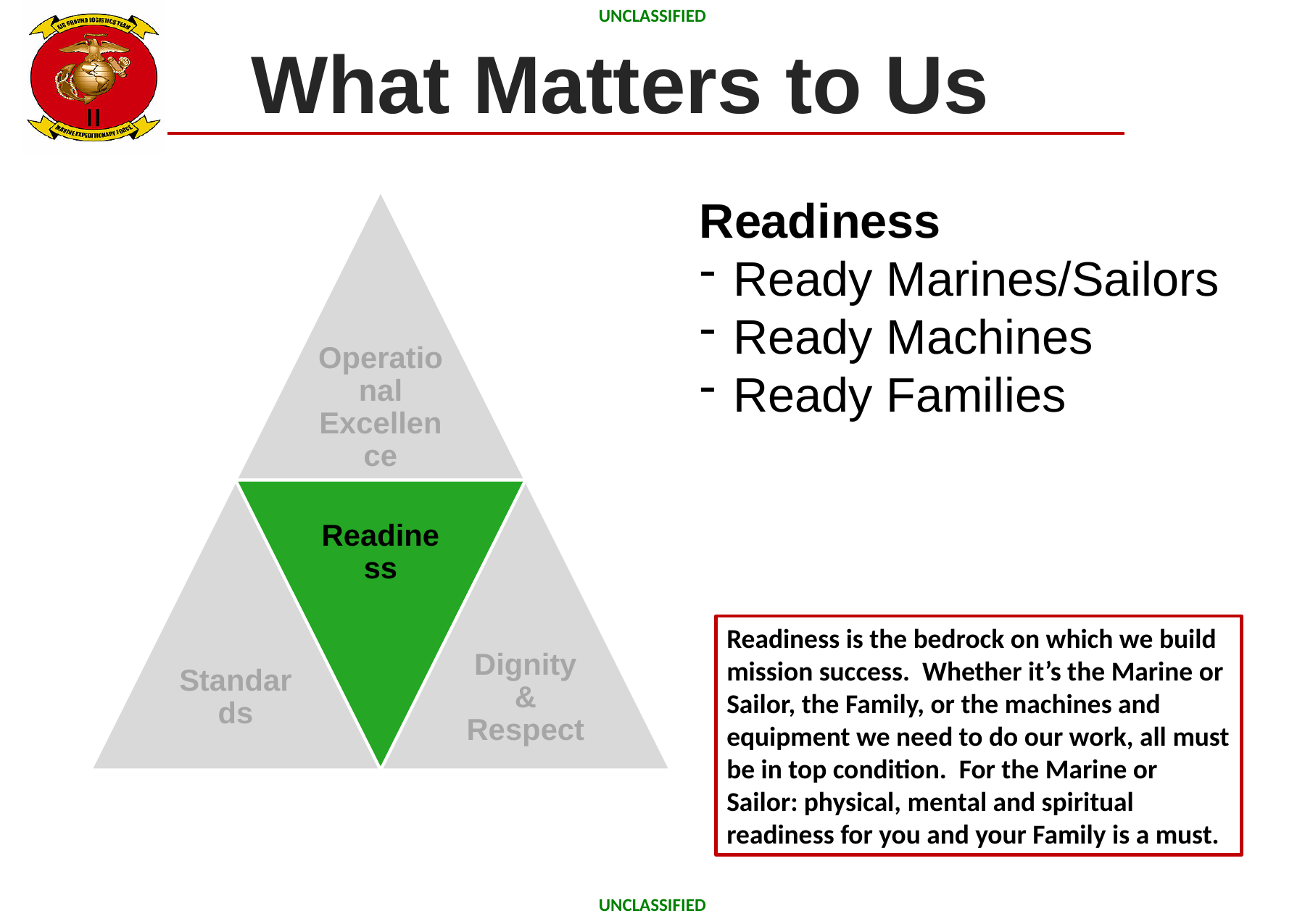

UNCLASSIFIED
What Matters to Us
Readiness
Ready Marines/Sailors
Ready Machines
Ready Families
Operational Excellence
Standards
Readiness
Dignity & Respect
Readiness is the bedrock on which we build mission success.  Whether it’s the Marine or Sailor, the Family, or the machines and equipment we need to do our work, all must be in top condition.  For the Marine or Sailor: physical, mental and spiritual readiness for you and your Family is a must.
UNCLASSIFIED